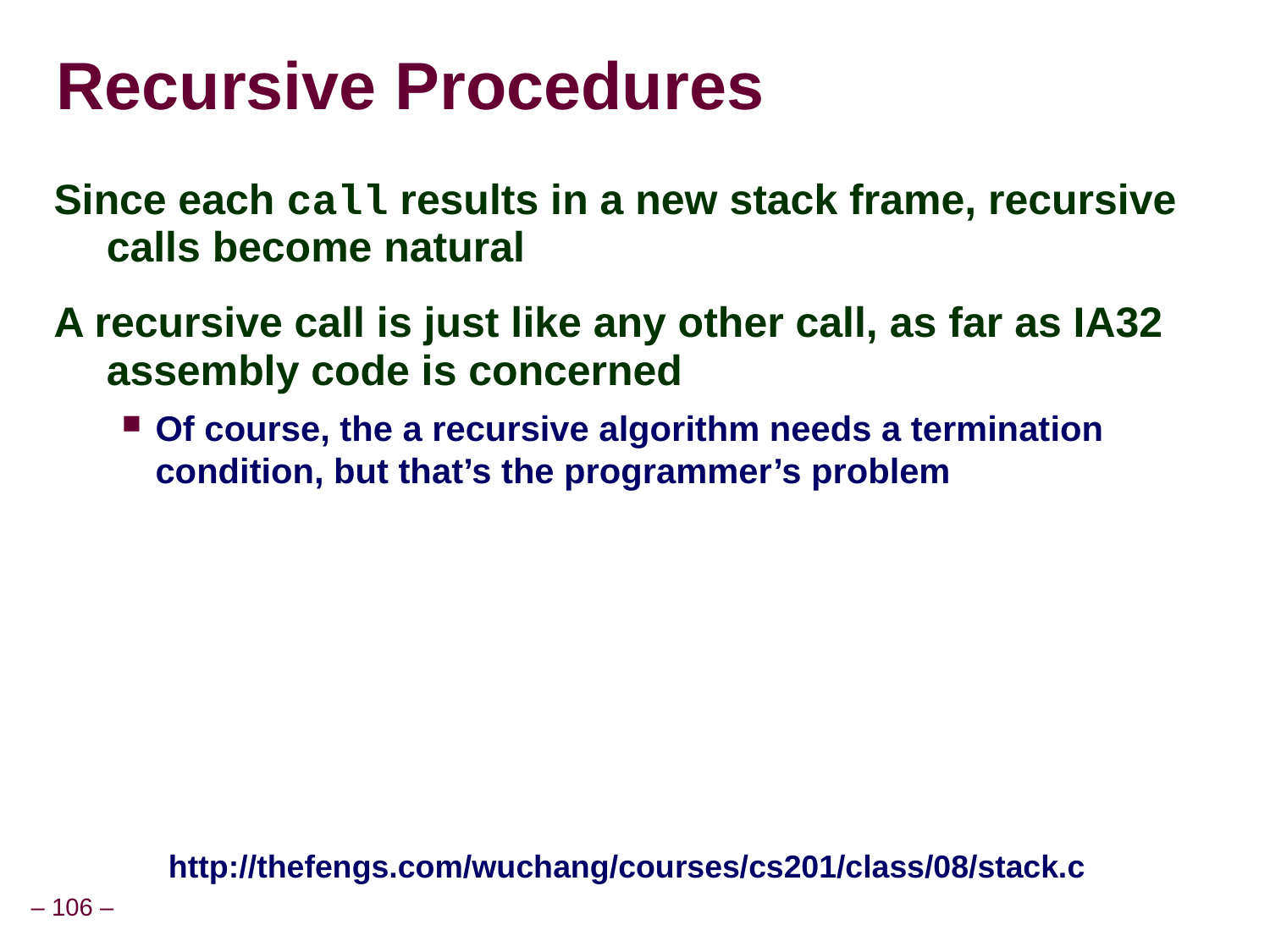

Recursive Procedures
Since each call results in a new stack frame, recursive calls become natural
A recursive call is just like any other call, as far as IA32 assembly code is concerned
Of course, the a recursive algorithm needs a termination condition, but that’s the programmer’s problem
http://thefengs.com/wuchang/courses/cs201/class/08/stack.c